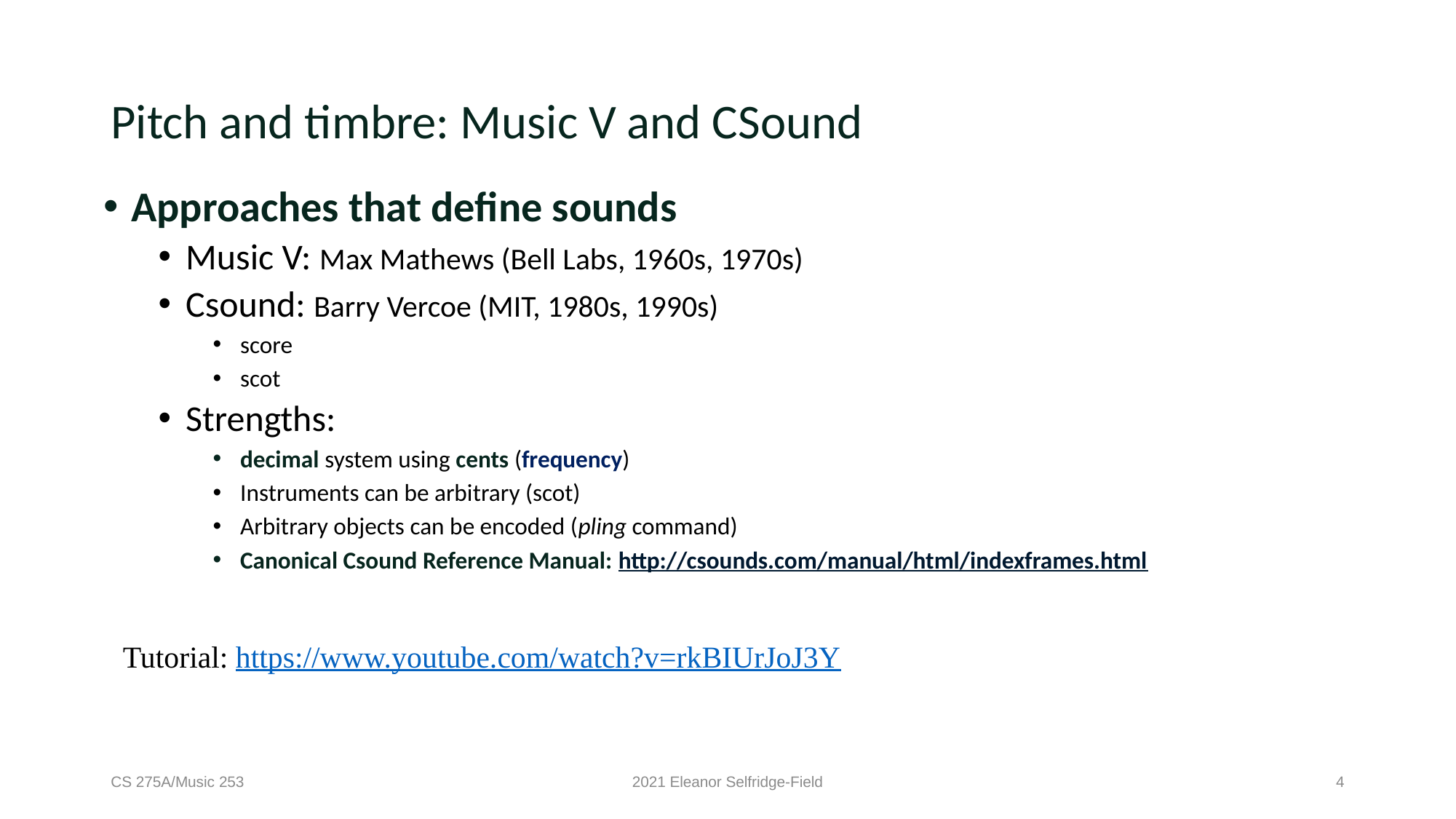

# Pitch and timbre: Music V and CSound
Approaches that define sounds
Music V: Max Mathews (Bell Labs, 1960s, 1970s)
Csound: Barry Vercoe (MIT, 1980s, 1990s)
score
scot
Strengths:
decimal system using cents (frequency)
Instruments can be arbitrary (scot)
Arbitrary objects can be encoded (pling command)
Canonical Csound Reference Manual: http://csounds.com/manual/html/indexframes.html

Tutorial: https://www.youtube.com/watch?v=rkBIUrJoJ3Y
CS 275A/Music 253
2021 Eleanor Selfridge-Field
4